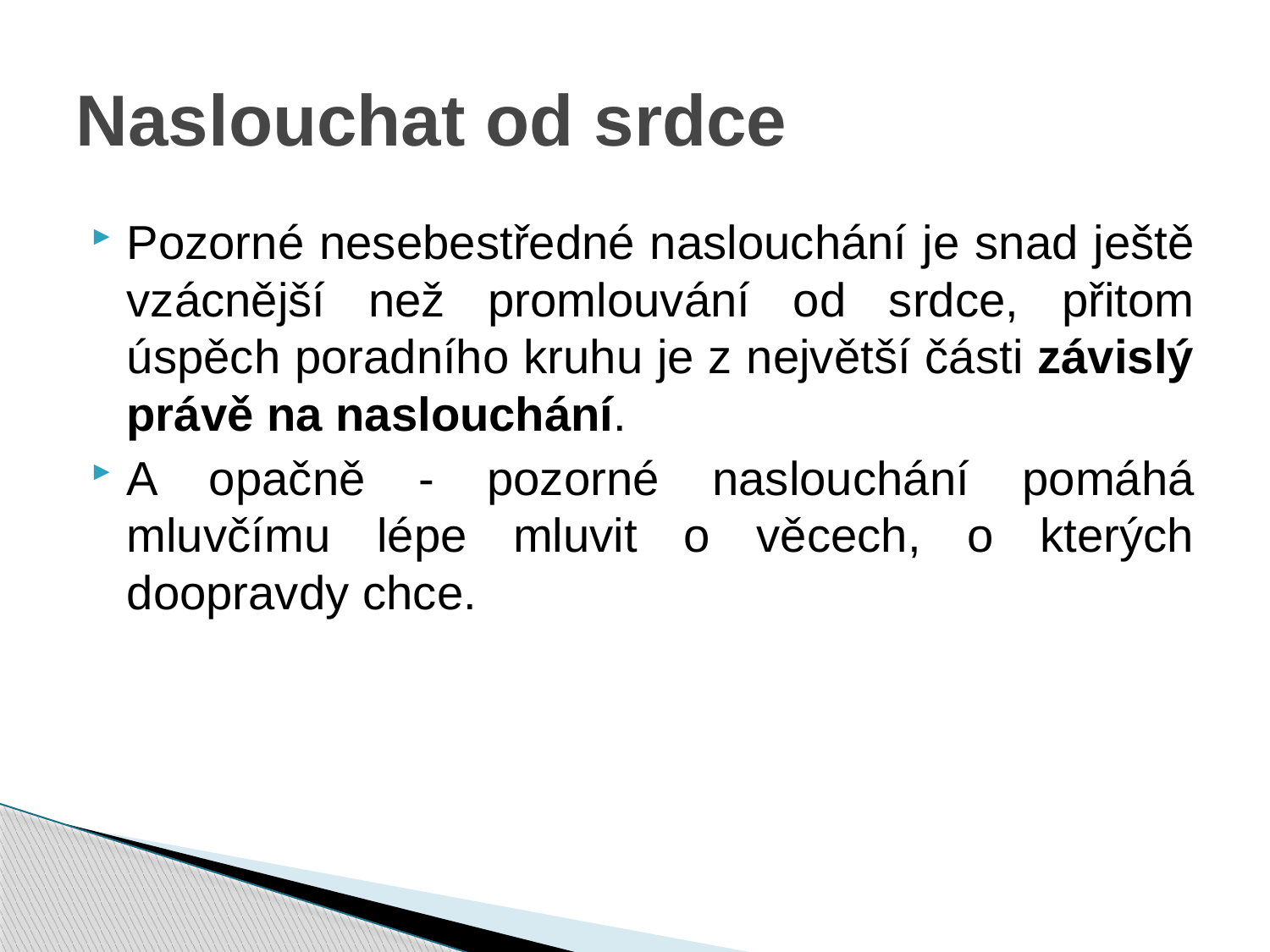

# Naslouchat od srdce
Pozorné nesebestředné naslouchání je snad ještě vzácnější než promlouvání od srdce, přitom úspěch poradního kruhu je z největší části závislý právě na naslouchání.
A opačně - pozorné naslouchání pomáhá mluvčímu lépe mluvit o věcech, o kterých doopravdy chce.